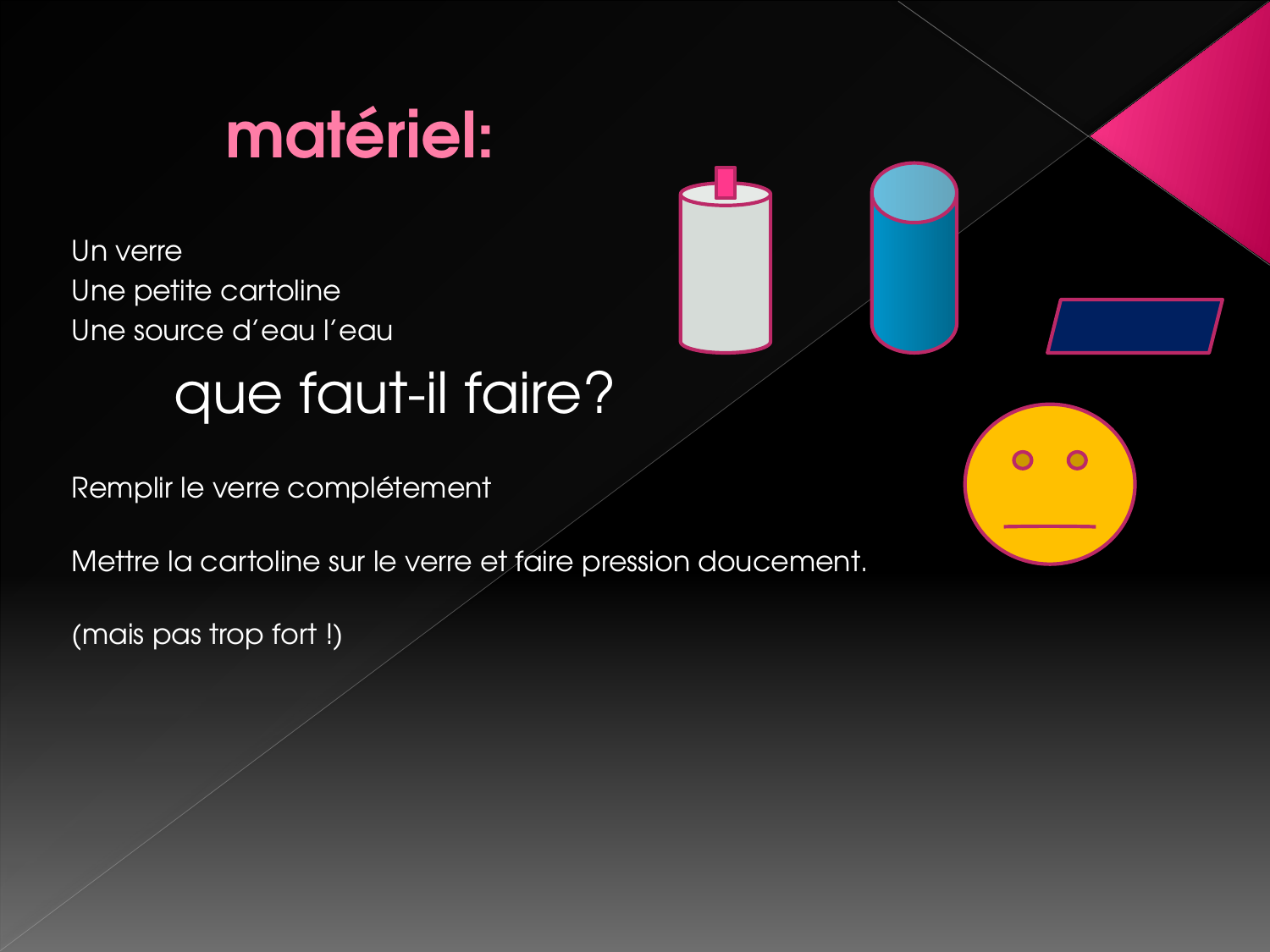

# matériel:

Un verre
Une petite cartoline
Une source d’eau l’eau
             que faut-il faire?

Remplir le verre complétement
Mettre la cartoline sur le verre et faire pression doucement.
(mais pas trop fort !)